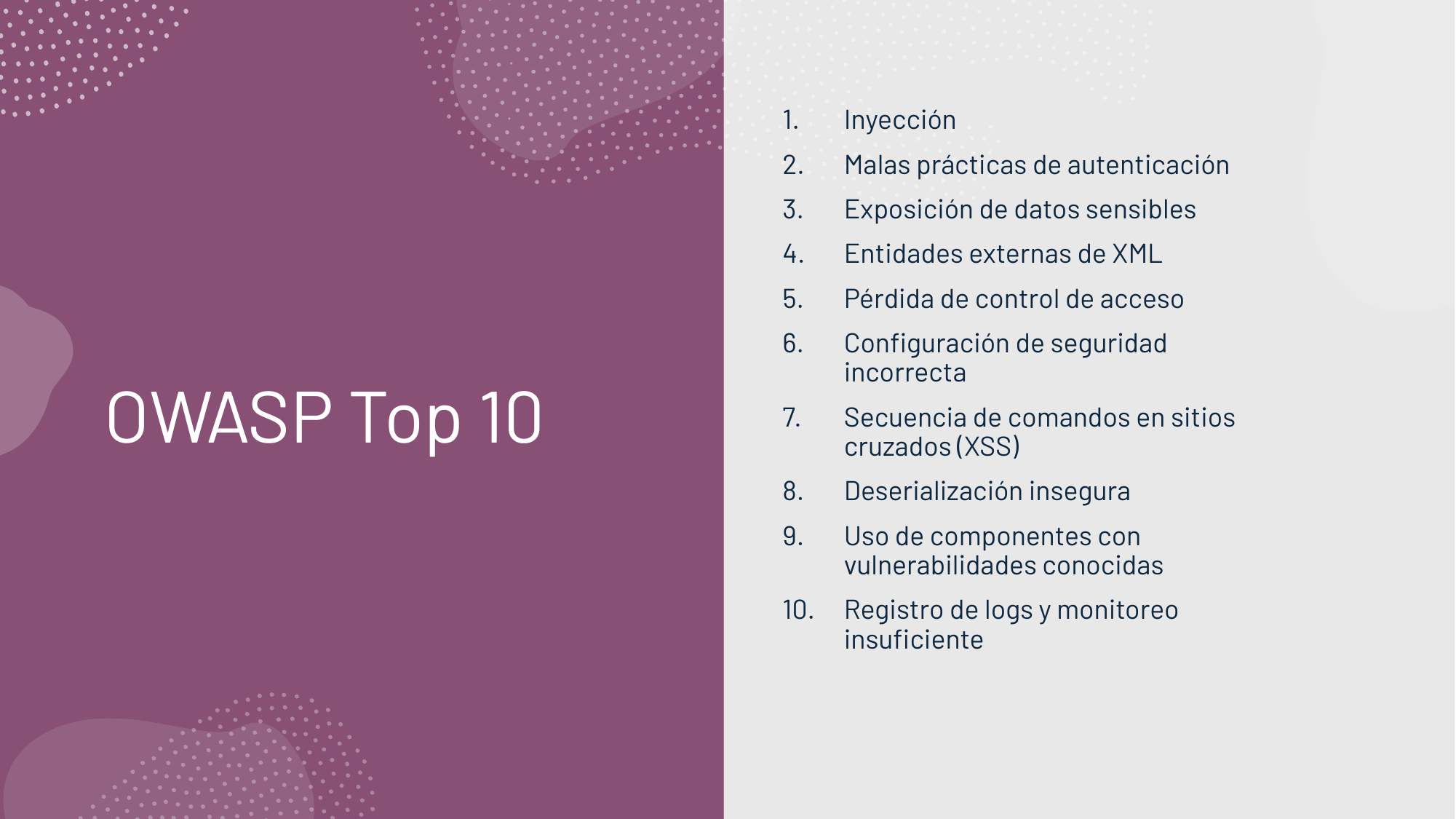

Inyección
Malas prácticas de autenticación
Exposición de datos sensibles
Entidades externas de XML
Pérdida de control de acceso
Configuración de seguridad incorrecta
Secuencia de comandos en sitios cruzados (XSS)
Deserialización insegura
Uso de componentes con vulnerabilidades conocidas
Registro de logs y monitoreo insuficiente

# OWASP Top 10